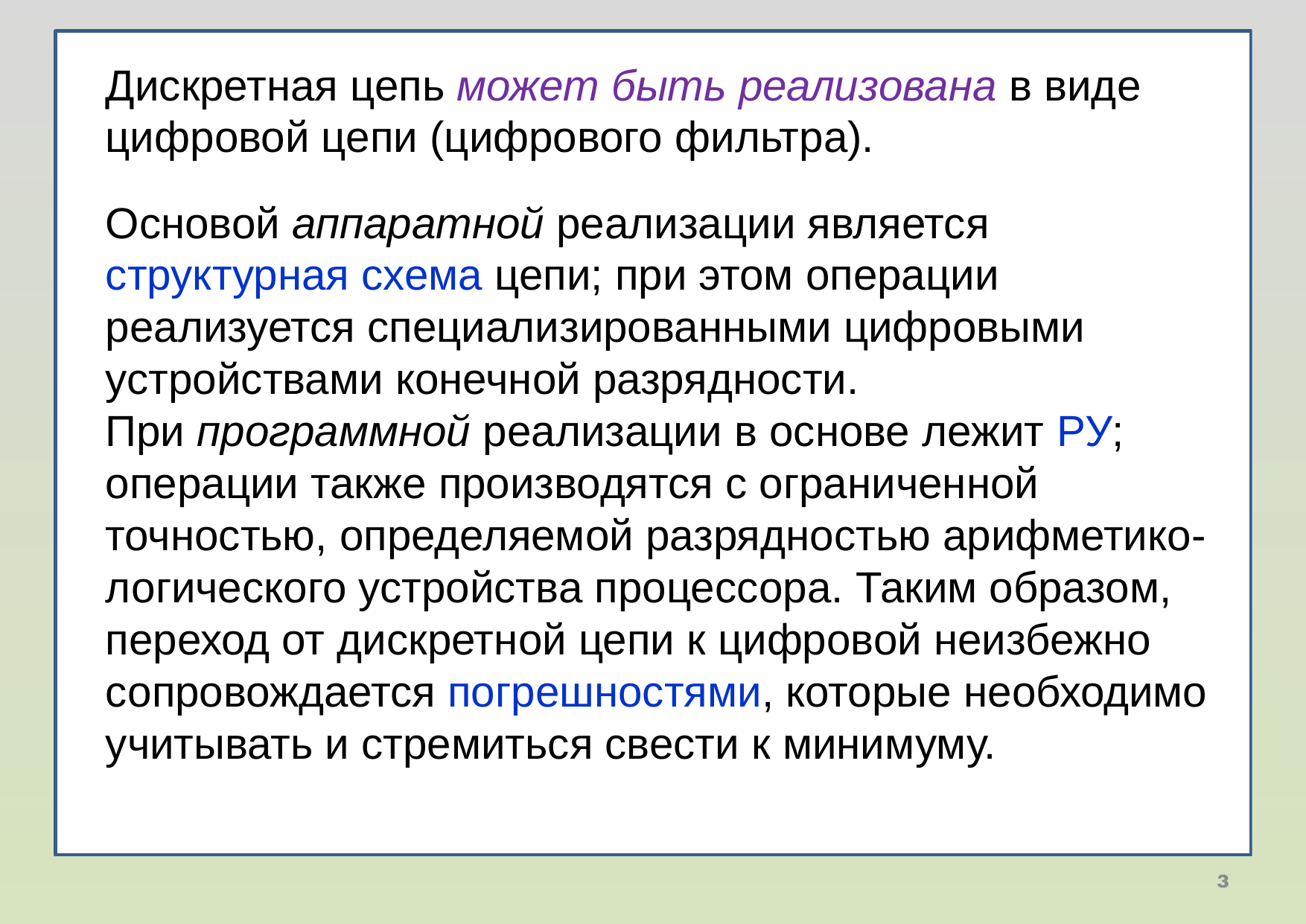

Дискретная цепь может быть реализована в виде цифровой цепи (цифрового фильтра).

Основой аппаратной реализации является структурная схема цепи; при этом операции реализуется специализированными цифровыми устройствами конечной разрядности.
При программной реализации в основе лежит РУ; операции также производятся с ограниченной точностью, определяемой разрядностью арифметико-логического устройства процессора. Таким образом, переход от дискретной цепи к цифровой неизбежно сопровождается погрешностями, которые необходимо учитывать и стремиться свести к минимуму.

3